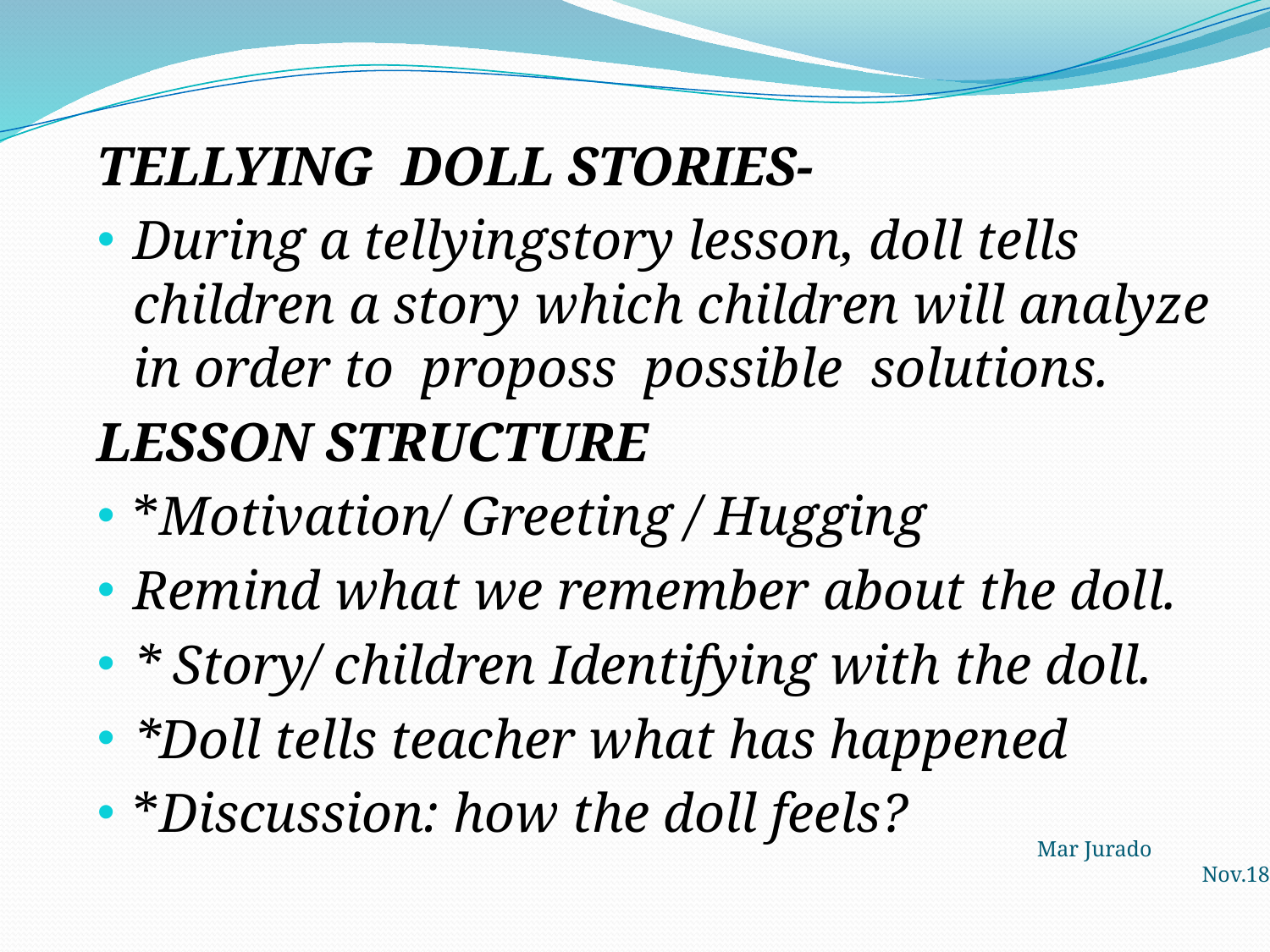

#
TELLYING  DOLL STORIES-
During a tellyingstory lesson, doll tells children a story which children will analyze in order to  proposs  possible  solutions.
LESSON STRUCTURE
*Motivation/ Greeting / Hugging
Remind what we remember about the doll.
* Story/ children Identifying with the doll.
*Doll tells teacher what has happened
*Discussion: how the doll feels?

Mar Jurado                                                                                              Nov.18